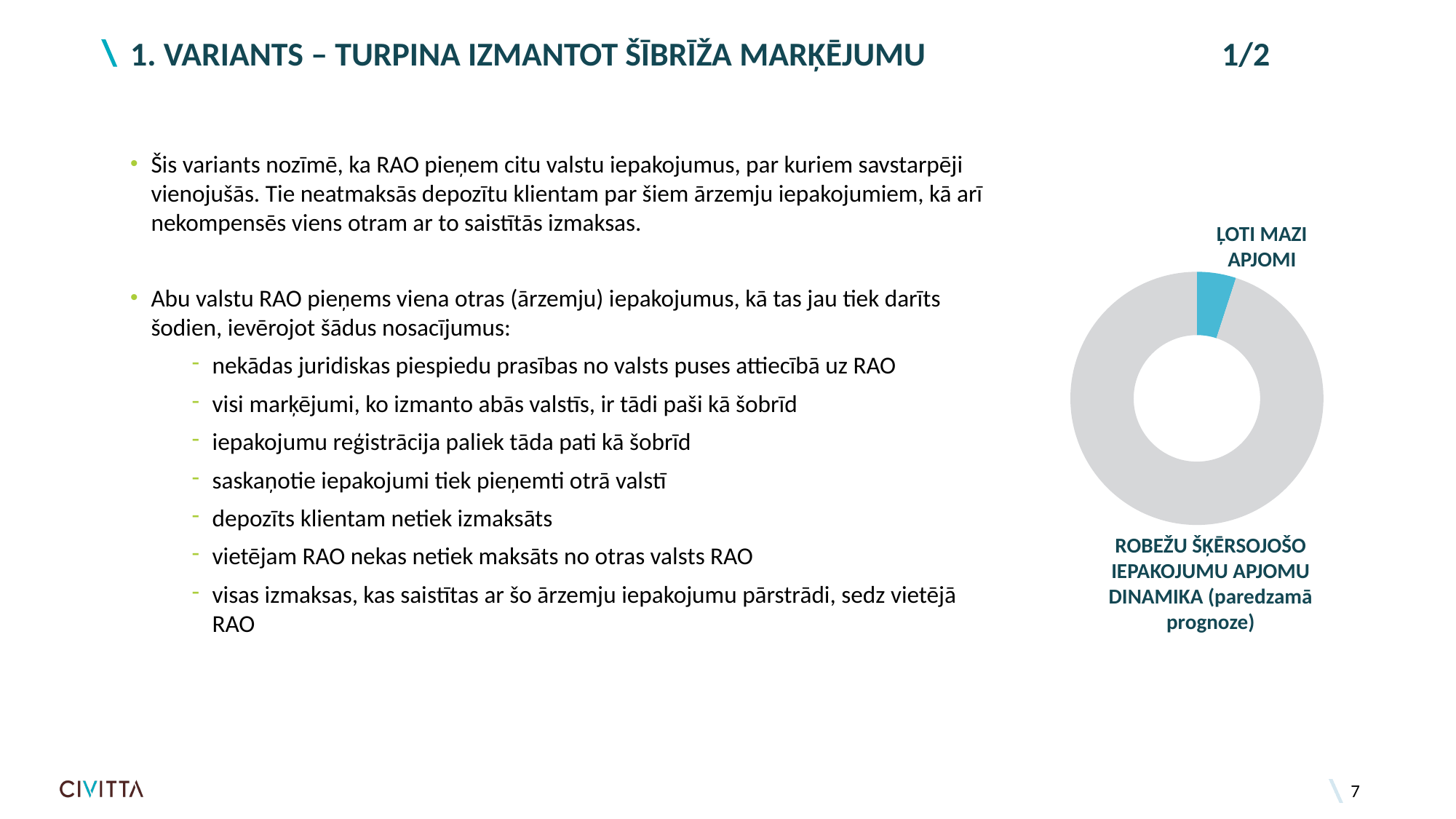

# 1. VARIANTS – TURPINA IZMANTOT ŠĪBRĪŽA MARĶĒJUMU			1/2
Šis variants nozīmē, ka RAO pieņem citu valstu iepakojumus, par kuriem savstarpēji vienojušās. Tie neatmaksās depozītu klientam par šiem ārzemju iepakojumiem, kā arī nekompensēs viens otram ar to saistītās izmaksas.

Abu valstu RAO pieņems viena otras (ārzemju) iepakojumus, kā tas jau tiek darīts šodien, ievērojot šādus nosacījumus:
nekādas juridiskas piespiedu prasības no valsts puses attiecībā uz RAO
visi marķējumi, ko izmanto abās valstīs, ir tādi paši kā šobrīd
iepakojumu reģistrācija paliek tāda pati kā šobrīd
saskaņotie iepakojumi tiek pieņemti otrā valstī
depozīts klientam netiek izmaksāts
vietējam RAO nekas netiek maksāts no otras valsts RAO
visas izmaksas, kas saistītas ar šo ārzemju iepakojumu pārstrādi, sedz vietējā RAO
ĻOTI MAZI APJOMI

### Chart

| Category |  |
|---|---|
ROBEŽU ŠĶĒRSOJOŠO IEPAKOJUMU APJOMU DINAMIKA (paredzamā prognoze)